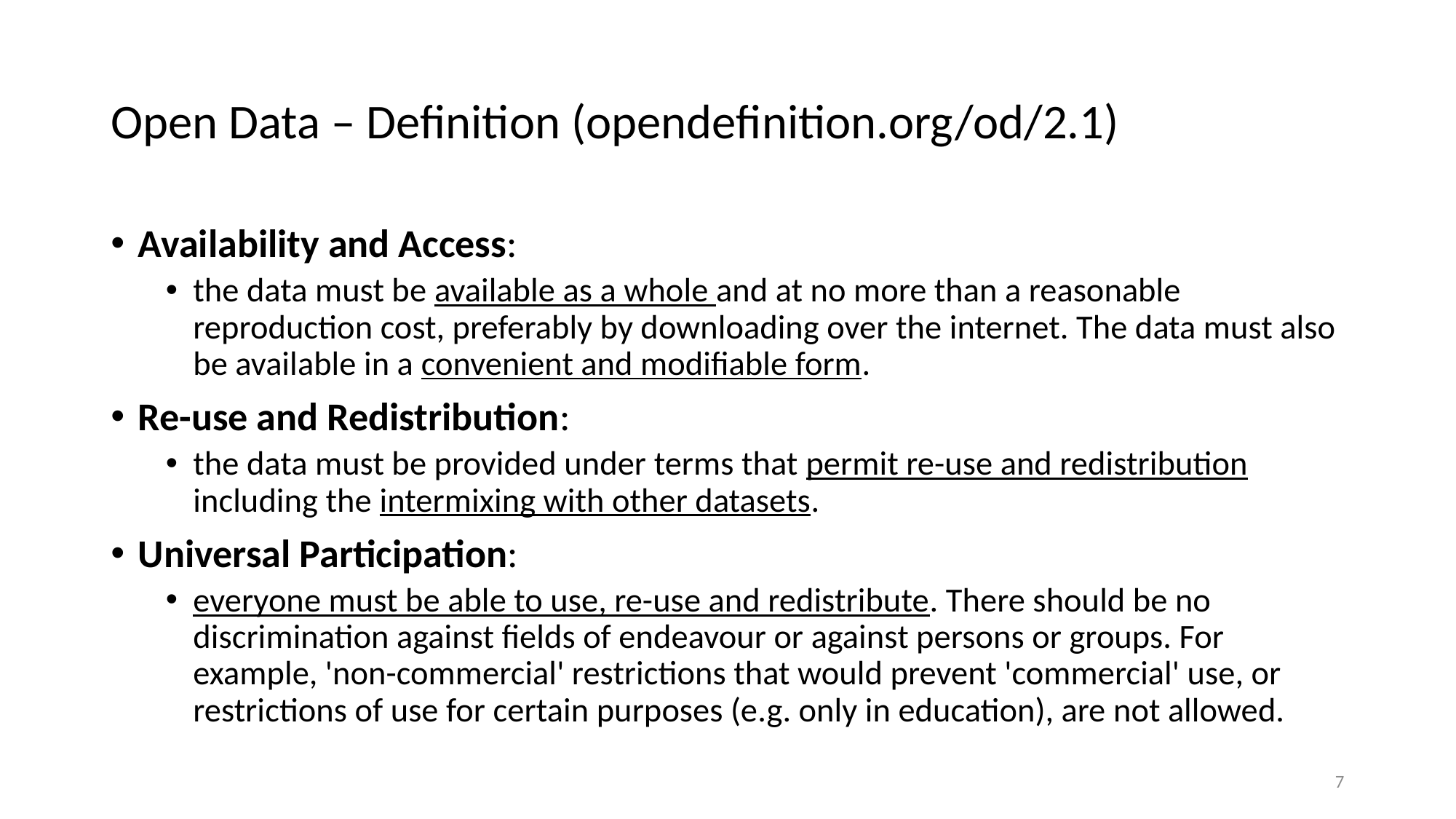

# Open Data – Definition (opendefinition.org/od/2.1)
Availability and Access:
the data must be available as a whole and at no more than a reasonable reproduction cost, preferably by downloading over the internet. The data must also be available in a convenient and modifiable form.
Re-use and Redistribution:
the data must be provided under terms that permit re-use and redistribution including the intermixing with other datasets.
Universal Participation:
everyone must be able to use, re-use and redistribute. There should be no discrimination against fields of endeavour or against persons or groups. For example, 'non-commercial' restrictions that would prevent 'commercial' use, or restrictions of use for certain purposes (e.g. only in education), are not allowed.

7